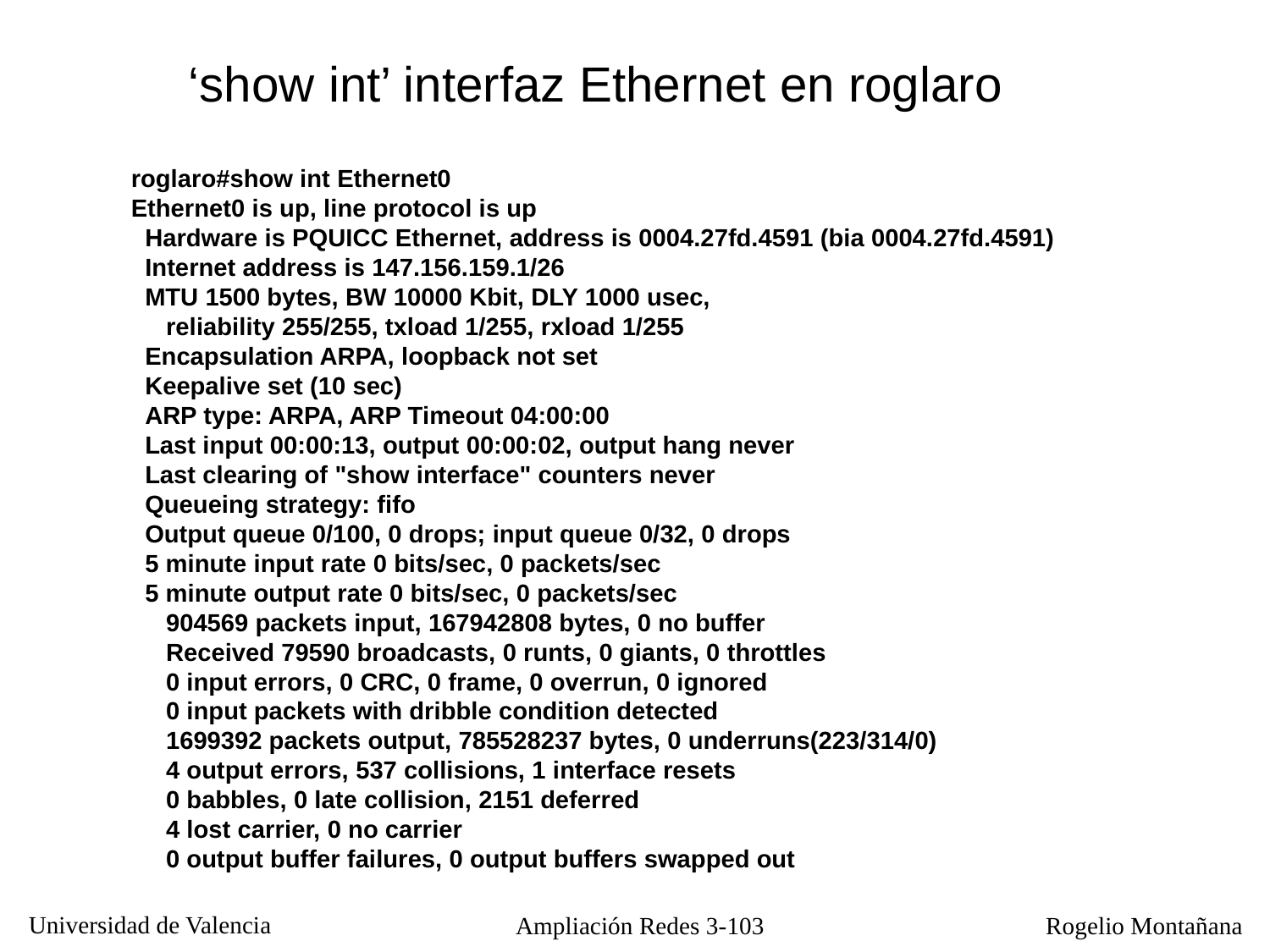

‘show int’ interfaz Ethernet en roglaro
roglaro#show int Ethernet0
Ethernet0 is up, line protocol is up
  Hardware is PQUICC Ethernet, address is 0004.27fd.4591 (bia 0004.27fd.4591)
  Internet address is 147.156.159.1/26
  MTU 1500 bytes, BW 10000 Kbit, DLY 1000 usec,
     reliability 255/255, txload 1/255, rxload 1/255
  Encapsulation ARPA, loopback not set
  Keepalive set (10 sec)
  ARP type: ARPA, ARP Timeout 04:00:00
  Last input 00:00:13, output 00:00:02, output hang never
  Last clearing of "show interface" counters never
  Queueing strategy: fifo
  Output queue 0/100, 0 drops; input queue 0/32, 0 drops
  5 minute input rate 0 bits/sec, 0 packets/sec
  5 minute output rate 0 bits/sec, 0 packets/sec
     904569 packets input, 167942808 bytes, 0 no buffer
     Received 79590 broadcasts, 0 runts, 0 giants, 0 throttles
     0 input errors, 0 CRC, 0 frame, 0 overrun, 0 ignored
     0 input packets with dribble condition detected
     1699392 packets output, 785528237 bytes, 0 underruns(223/314/0)
     4 output errors, 537 collisions, 1 interface resets
     0 babbles, 0 late collision, 2151 deferred
     4 lost carrier, 0 no carrier
     0 output buffer failures, 0 output buffers swapped out
Ampliación Redes 3-103